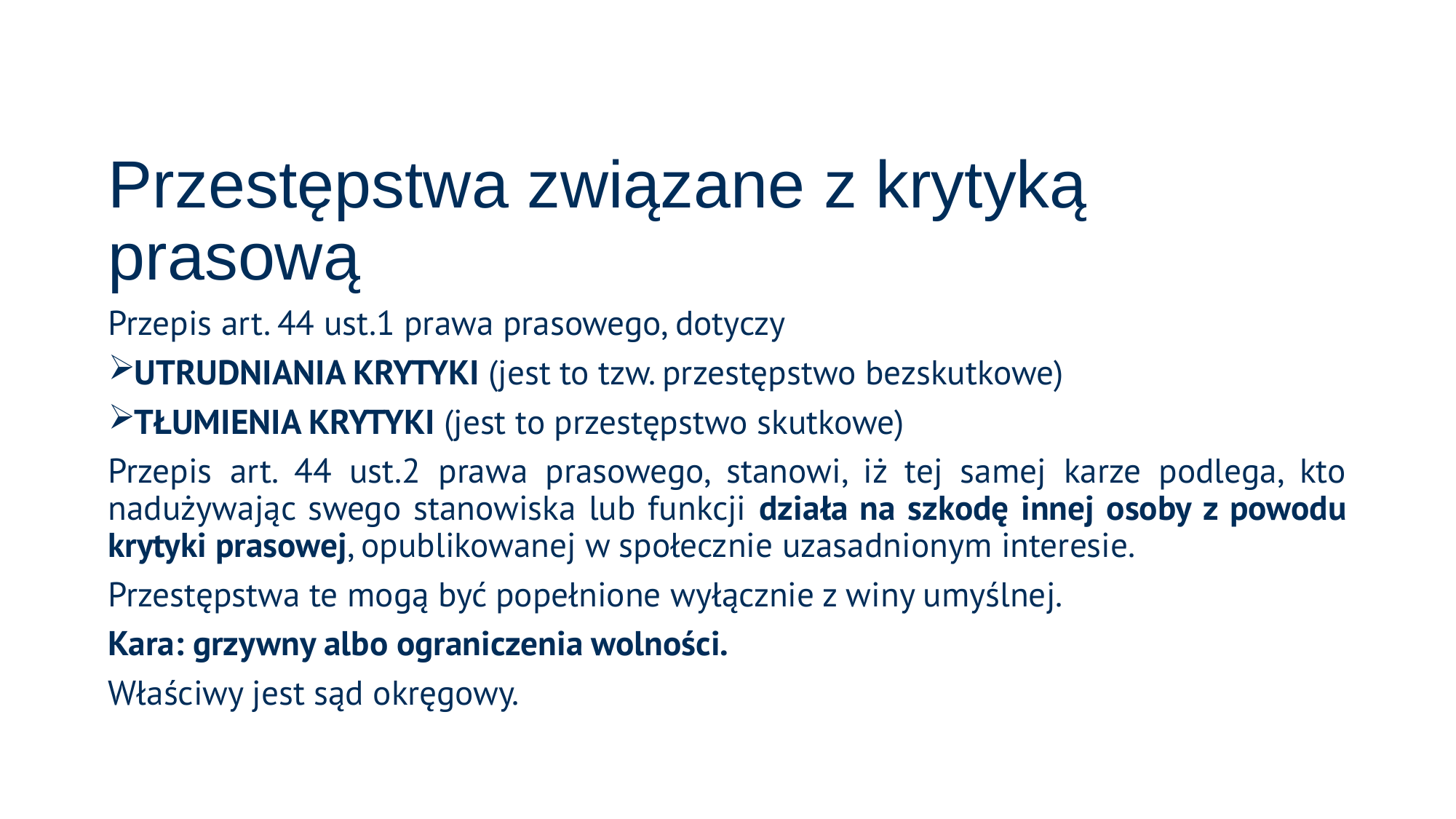

# Przestępstwa związane z krytyką prasową
Przepis art. 44 ust.1 prawa prasowego, dotyczy
UTRUDNIANIA KRYTYKI (jest to tzw. przestępstwo bezskutkowe)
TŁUMIENIA KRYTYKI (jest to przestępstwo skutkowe)
Przepis art. 44 ust.2 prawa prasowego, stanowi, iż tej samej karze podlega, kto nadużywając swego stanowiska lub funkcji działa na szkodę innej osoby z powodu krytyki prasowej, opublikowanej w społecznie uzasadnionym interesie.
Przestępstwa te mogą być popełnione wyłącznie z winy umyślnej.
Kara: grzywny albo ograniczenia wolności.
Właściwy jest sąd okręgowy.